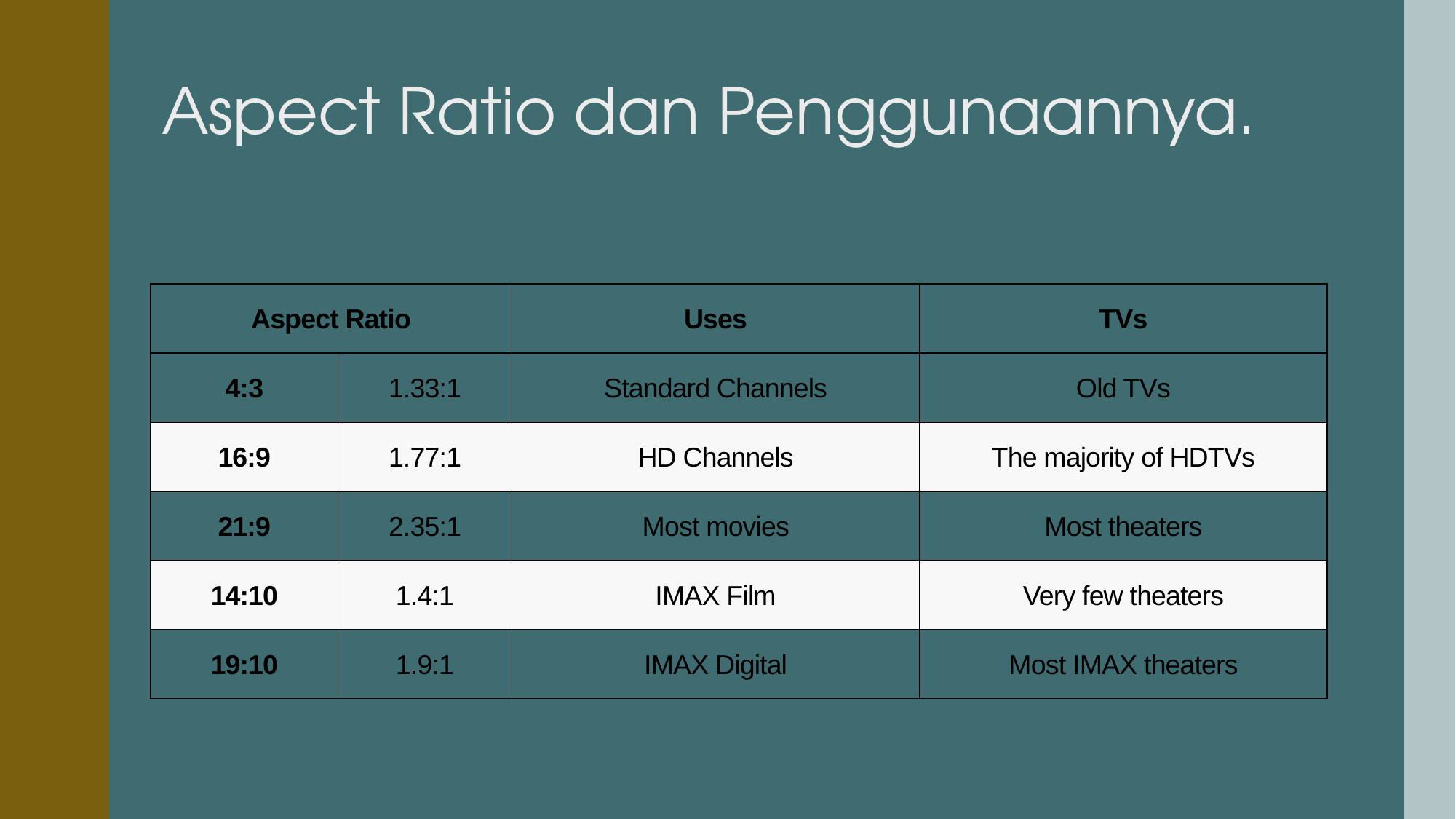

# Aspect Ratio dan Penggunaannya.
| Aspect Ratio |  | Uses | TVs |
| --- | --- | --- | --- |
| 4:3 | 1.33:1 | Standard Channels | Old TVs |
| 16:9 | 1.77:1 | HD Channels | The majority of HDTVs |
| 21:9 | 2.35:1 | Most movies | Most theaters |
| 14:10 | 1.4:1 | IMAX Film | Very few theaters |
| 19:10 | 1.9:1 | IMAX Digital | Most IMAX theaters |